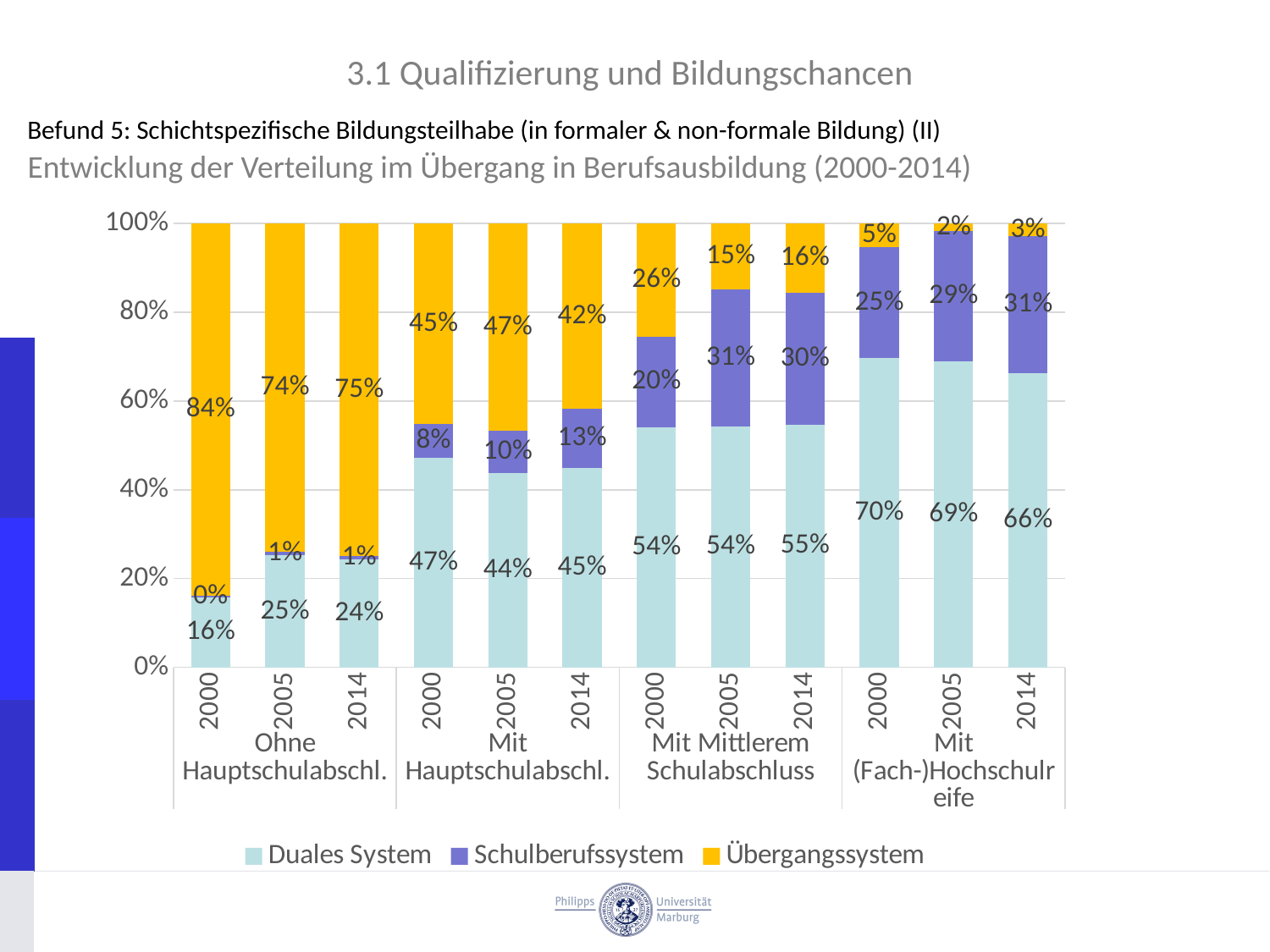

3.1 Qualifizierung und Bildungschancen
Befund 5: Schichtspezifische Bildungsteilhabe (in formaler & non-formale Bildung) (II)
# Entwicklung der Verteilung im Übergang in Berufsausbildung (2000-2014)

### Chart

| Category | Duales System | Schulberufssystem | Übergangssystem |
|---|---|---|---|
| 2000 | 0.158 | 0.003 | 0.839 |
| 2005 | 0.252 | 0.008 | 0.74 |
| 2014 | 0.243 | 0.007 | 0.749 |
| 2000 | 0.473 | 0.075 | 0.452 |
| 2005 | 0.437 | 0.097 | 0.466 |
| 2014 | 0.45 | 0.132 | 0.418 |
| 2000 | 0.541 | 0.204 | 0.255 |
| 2005 | 0.542 | 0.308 | 0.149 |
| 2014 | 0.546 | 0.297 | 0.156 |
| 2000 | 0.697 | 0.248 | 0.054 |
| 2005 | 0.689 | 0.294 | 0.017 |
| 2014 | 0.663 | 0.307 | 0.029 |